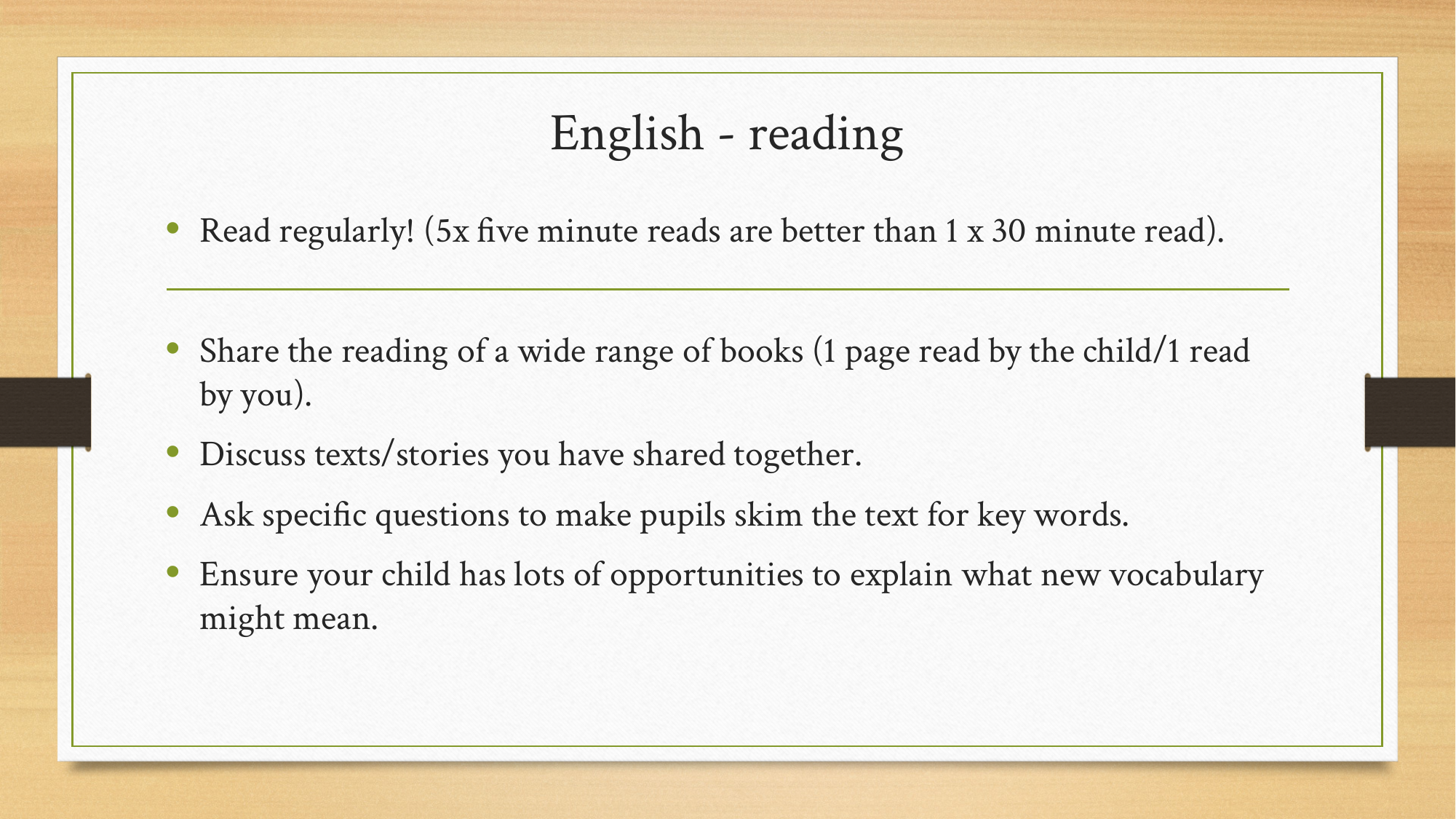

# English - reading
Read regularly! (5x five minute reads are better than 1 x 30 minute read).

Share the reading of a wide range of books (1 page read by the child/1 read by you).
Discuss texts/stories you have shared together.
Ask specific questions to make pupils skim the text for key words.
Ensure your child has lots of opportunities to explain what new vocabulary might mean.